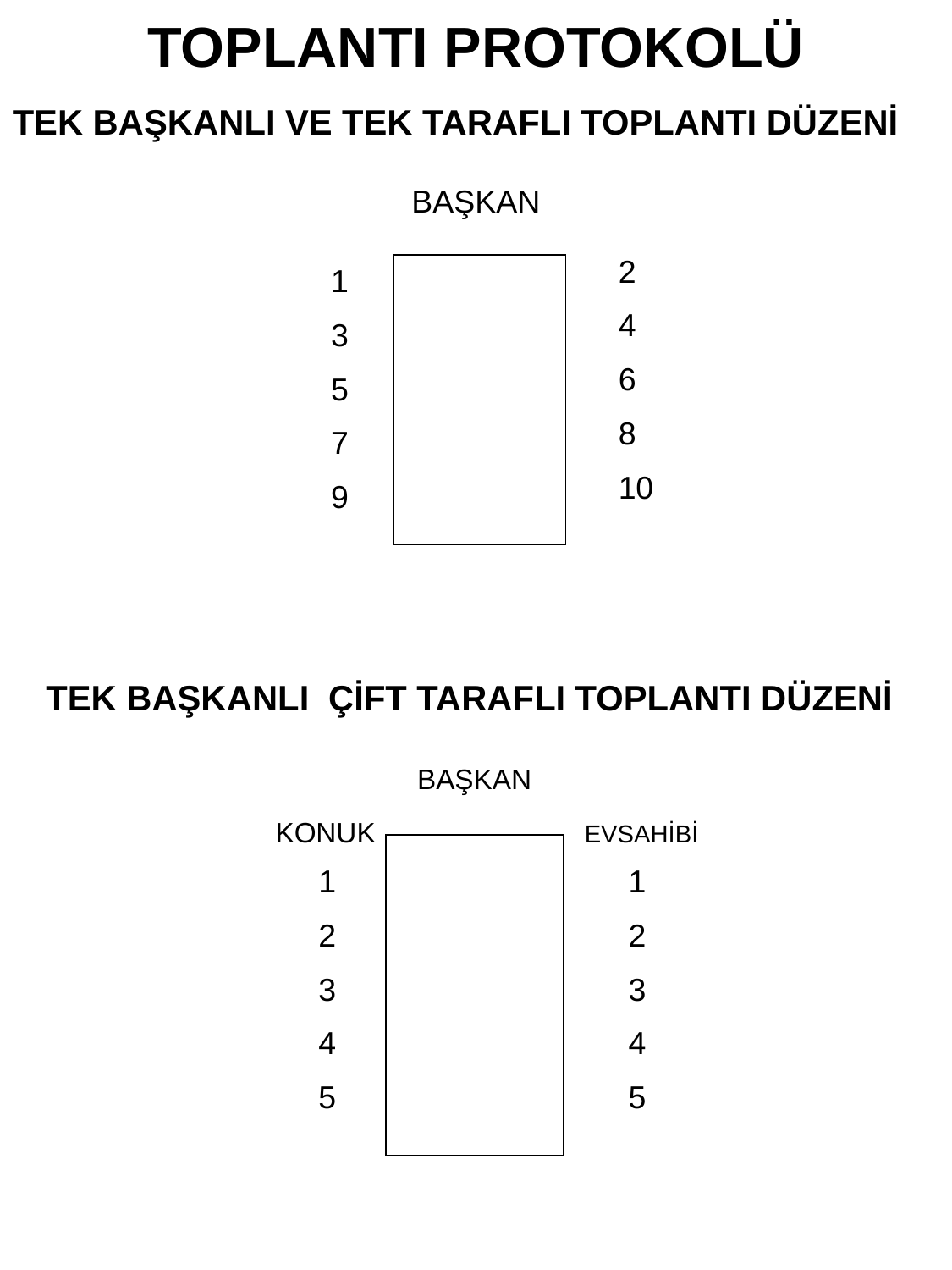

TOPLANTI PROTOKOLÜ

TEK BAŞKANLI VE TEK TARAFLI TOPLANTI DÜZENİ
BAŞKAN
2
4
6
8
10
1
3
5
7
9

TEK BAŞKANLI  ÇİFT TARAFLI TOPLANTI DÜZENİ
                   BAŞKAN
 KONUK 		       EVSAHİBİ

1
2
3
4
5
1
2
3
4
5